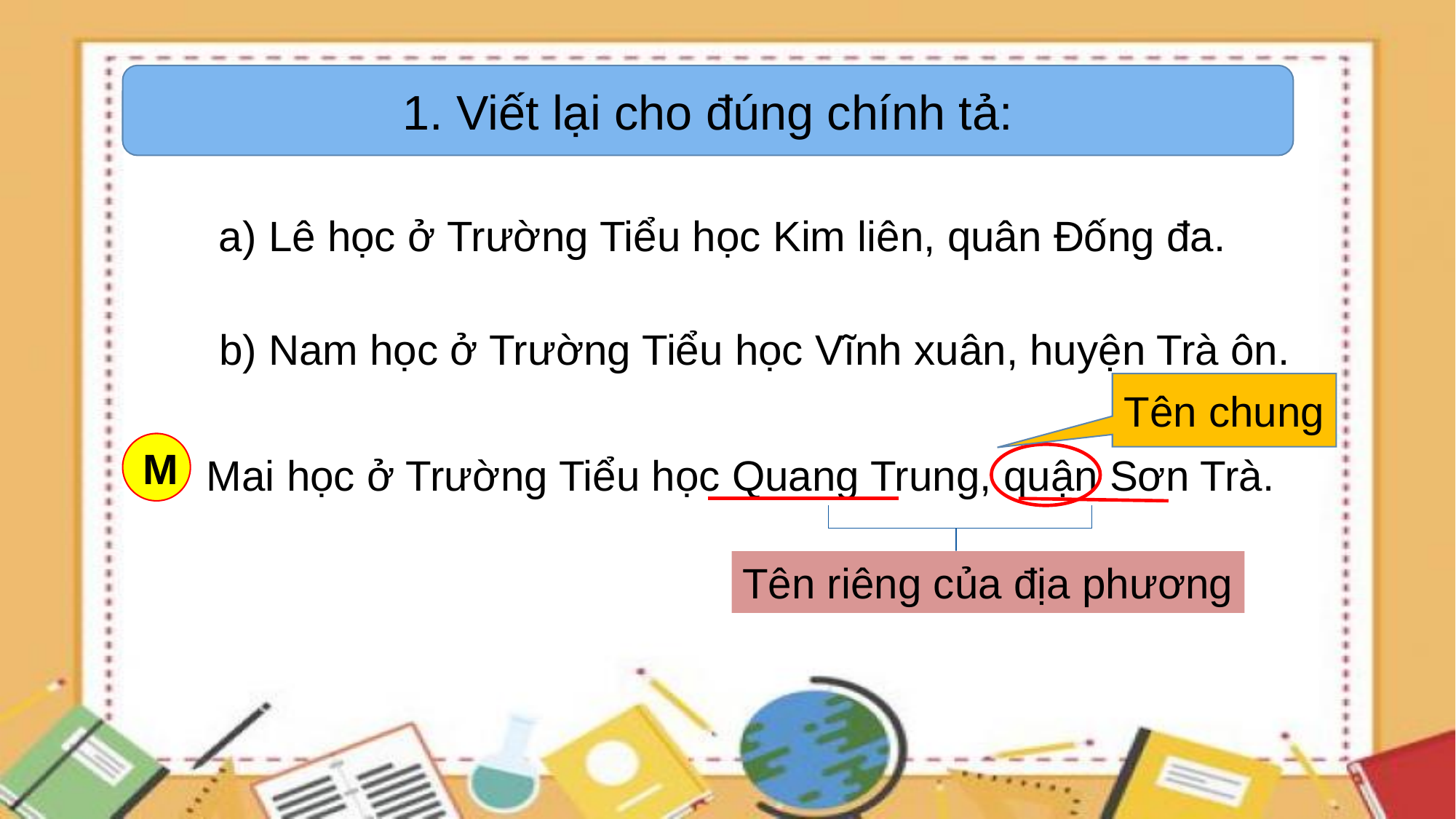

1. Viết lại cho đúng chính tả:
a) Lê học ở Trường Tiểu học Kim liên, quân Đống đa.
b) Nam học ở Trường Tiểu học Vĩnh xuân, huyện Trà ôn.
Tên chung

M
Mai học ở Trường Tiểu học Quang Trung, quận Sơn Trà.

Tên riêng của địa phương